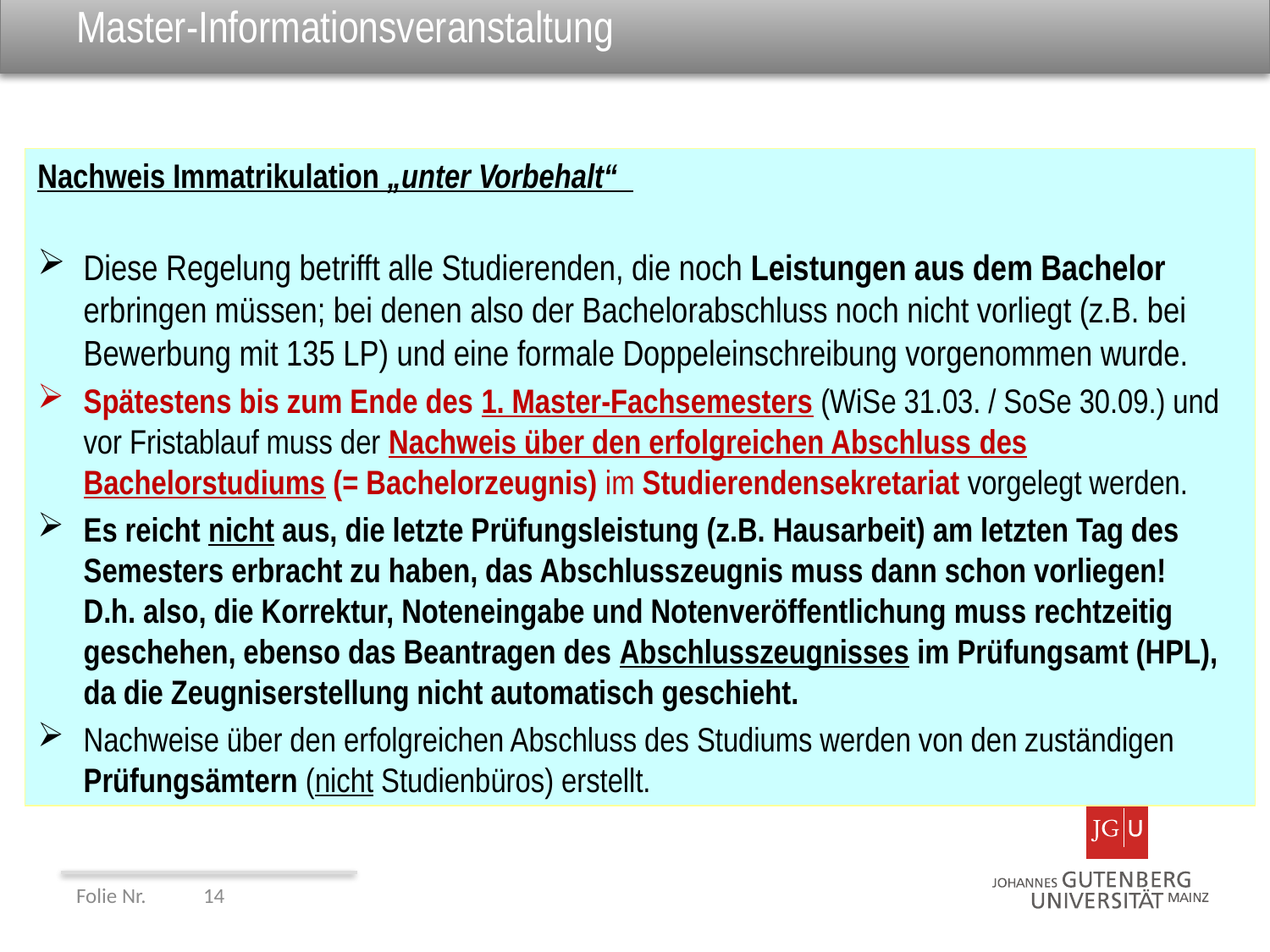

# Master-Informationsveranstaltung
Nachweis Immatrikulation „unter Vorbehalt“

Diese Regelung betrifft alle Studierenden, die noch Leistungen aus dem Bachelor erbringen müssen; bei denen also der Bachelorabschluss noch nicht vorliegt (z.B. bei Bewerbung mit 135 LP) und eine formale Doppeleinschreibung vorgenommen wurde.
Spätestens bis zum Ende des 1. Master-Fachsemesters (WiSe 31.03. / SoSe 30.09.) und vor Fristablauf muss der Nachweis über den erfolgreichen Abschluss des Bachelorstudiums (= Bachelorzeugnis) im Studierendensekretariat vorgelegt werden.
Es reicht nicht aus, die letzte Prüfungsleistung (z.B. Hausarbeit) am letzten Tag des Semesters erbracht zu haben, das Abschlusszeugnis muss dann schon vorliegen!
D.h. also, die Korrektur, Noteneingabe und Notenveröffentlichung muss rechtzeitig geschehen, ebenso das Beantragen des Abschlusszeugnisses im Prüfungsamt (HPL), da die Zeugniserstellung nicht automatisch geschieht.
Nachweise über den erfolgreichen Abschluss des Studiums werden von den zuständigen Prüfungsämtern (nicht Studienbüros) erstellt.
Folie Nr. 	14